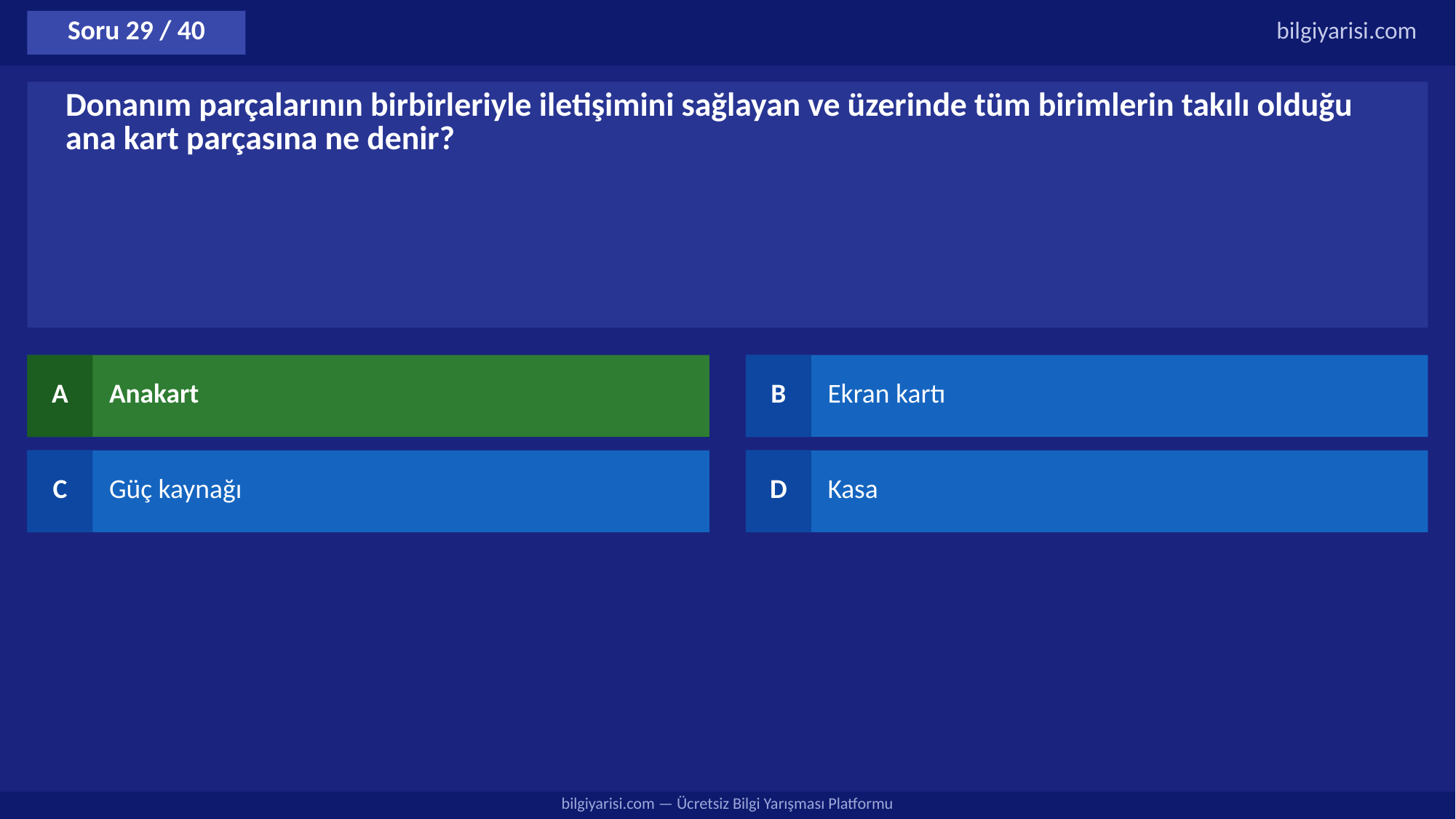

Soru 29 / 40
bilgiyarisi.com

Donanım parçalarının birbirleriyle iletişimini sağlayan ve üzerinde tüm birimlerin takılı olduğu ana kart parçasına ne denir?

A
Anakart

B
Ekran kartı

C
Güç kaynağı

D
Kasa
bilgiyarisi.com — Ücretsiz Bilgi Yarışması Platformu